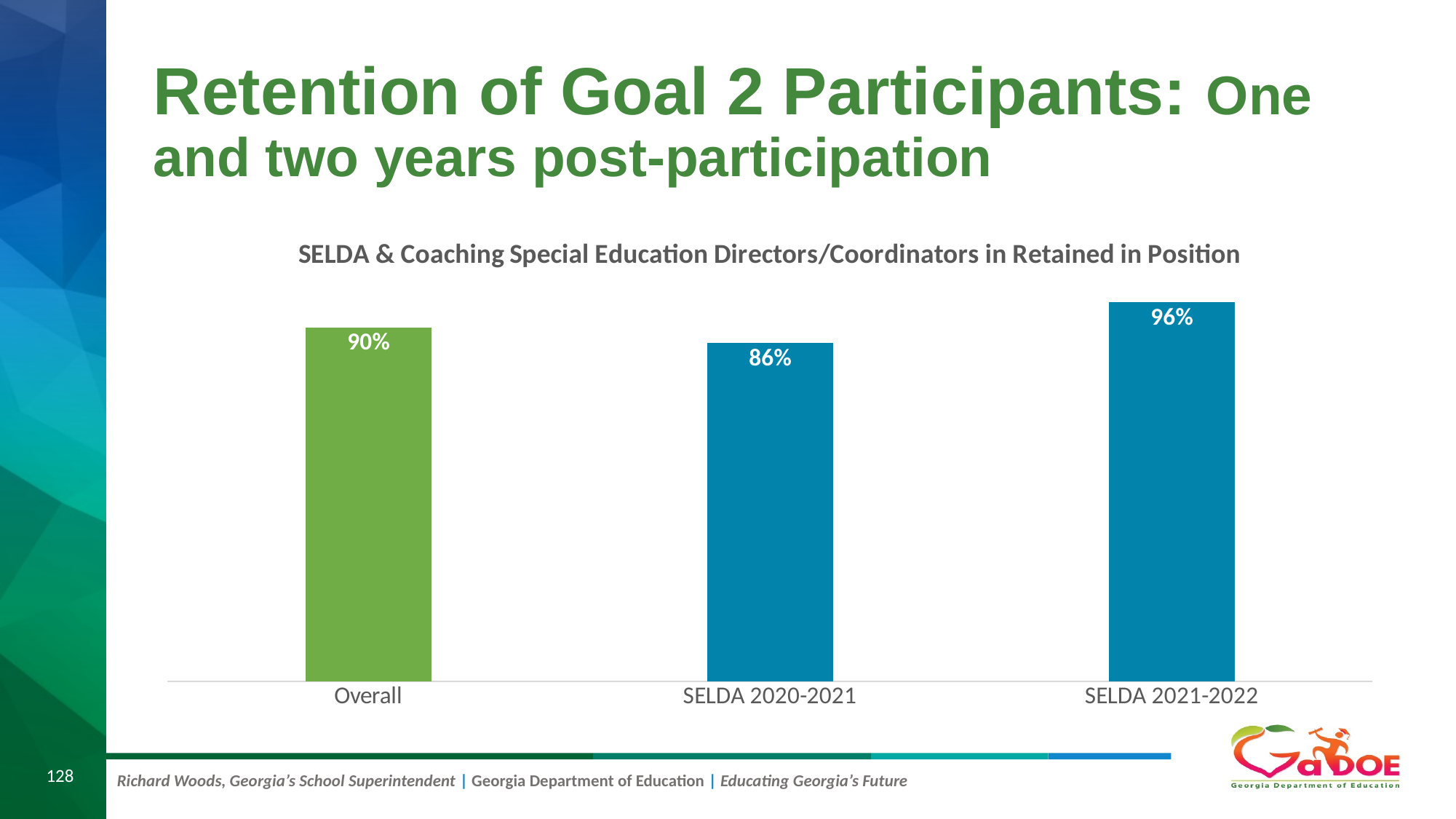

# Retention of Goal 2 Participants: One and two years post-participation

### Chart: SELDA & Coaching Special Education Directors/Coordinators in Retained in Position

| Category |  |
|---|---|
| Overall | 0.9 |
| SELDA 2020-2021 | 0.8596491228070176 |
| SELDA 2021-2022 | 0.9636363636363636 |
128